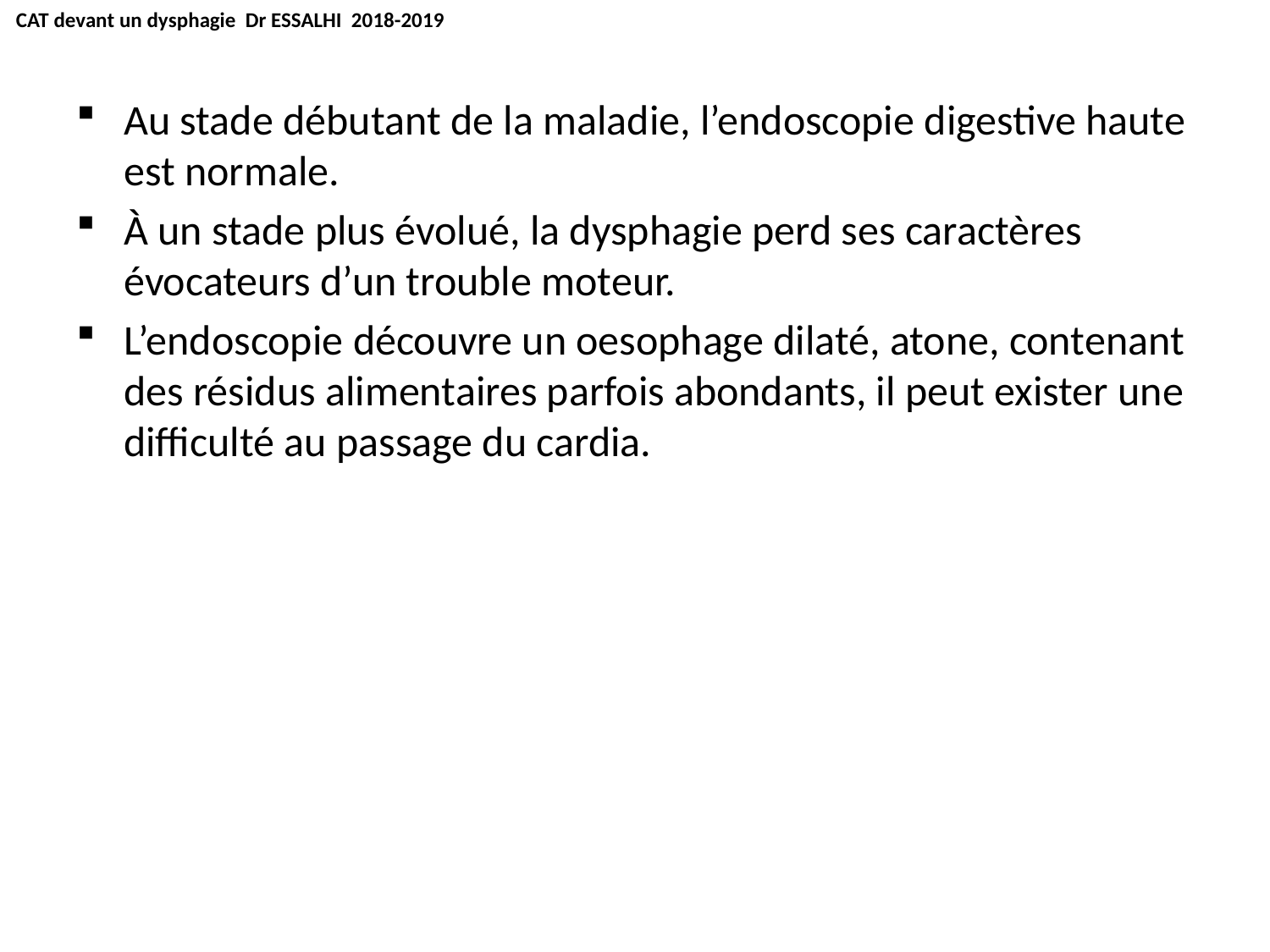

CAT devant un dysphagie  Dr ESSALHI  2018-2019
Au stade débutant de la maladie, l’endoscopie digestive haute est normale.
À un stade plus évolué, la dysphagie perd ses caractères évocateurs d’un trouble moteur.
L’endoscopie découvre un oesophage dilaté, atone, contenant des résidus alimentaires parfois abondants, il peut exister une difficulté au passage du cardia.